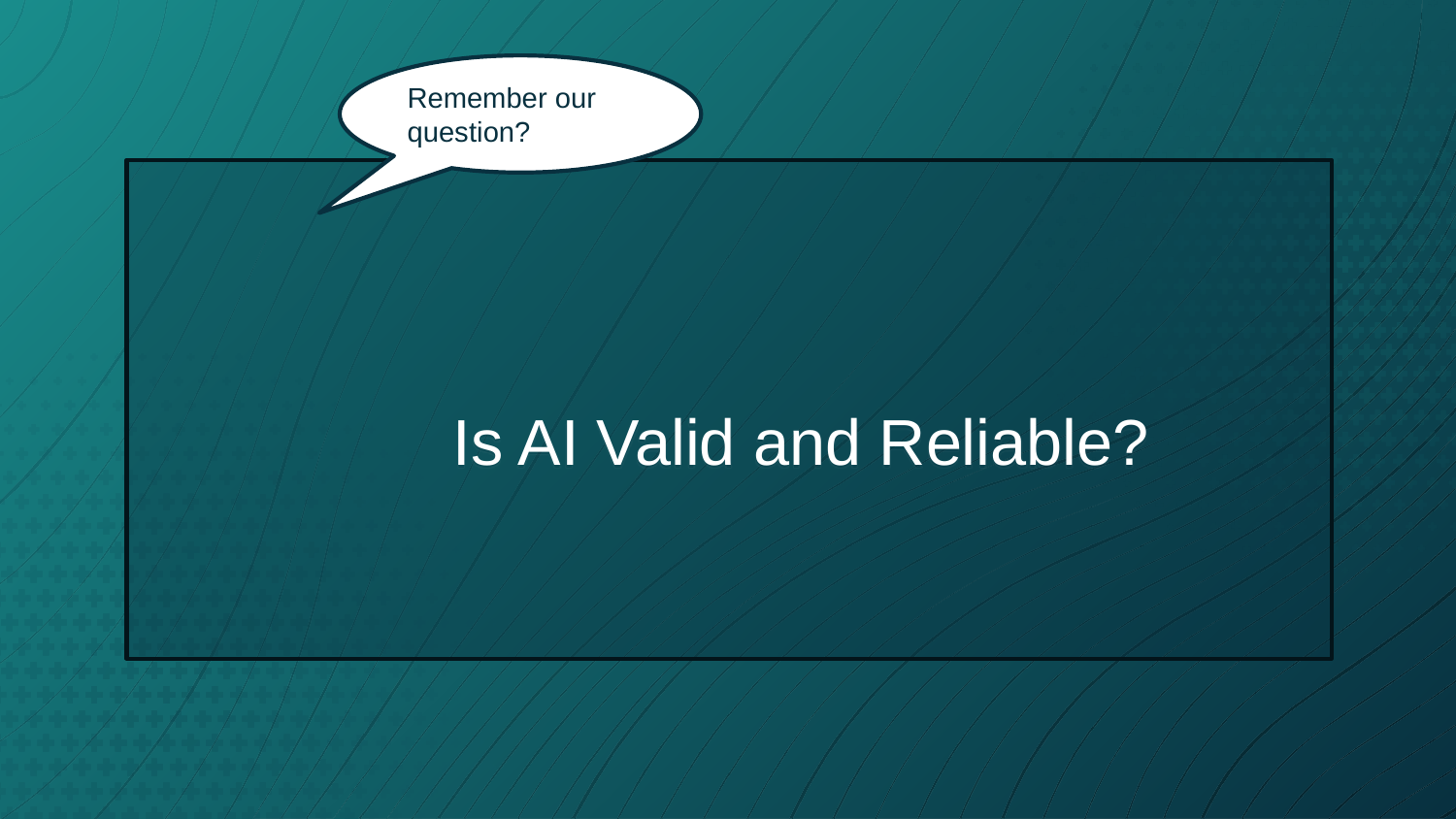

Remember our question?

Is AI Valid and Reliable?